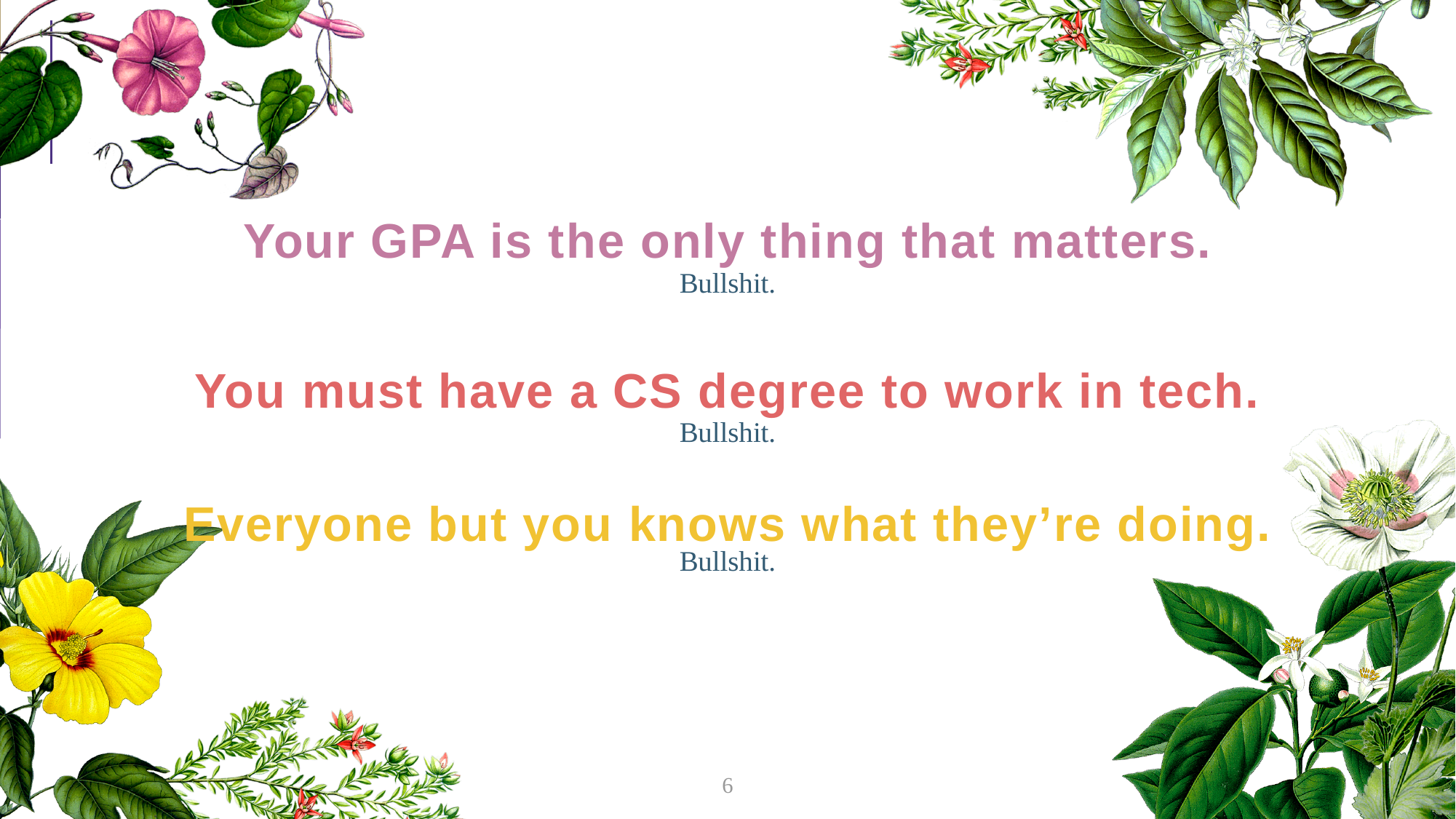

Your GPA is the only thing that matters.
Bullshit.
You must have a CS degree to work in tech.
Bullshit.
Everyone but you knows what they’re doing.
Bullshit.
6